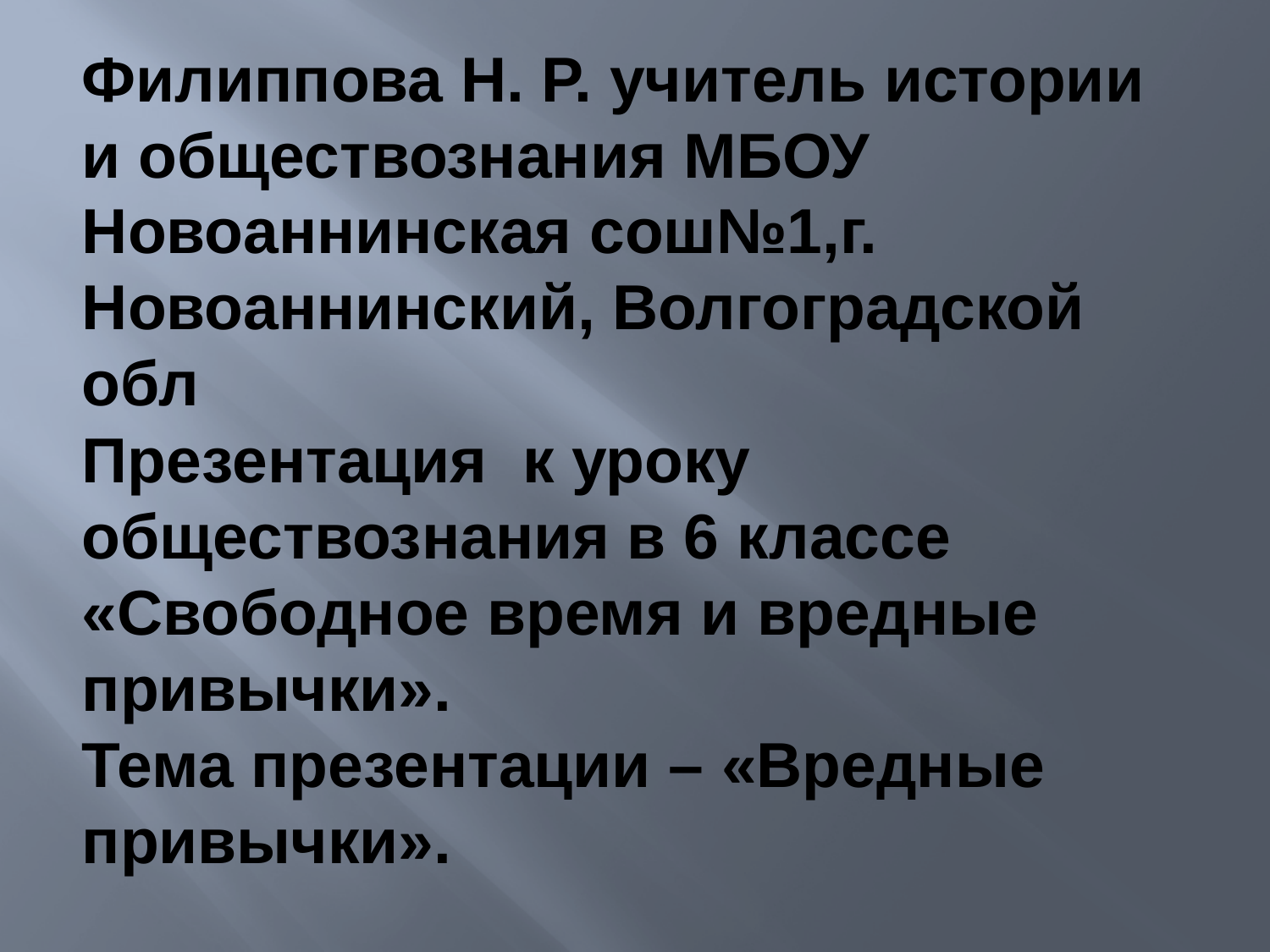

# Филиппова Н. Р. учитель истории и обществознания МБОУ Новоаннинская сош№1,г. Новоаннинский, Волгоградской обл Презентация  к уроку обществознания в 6 классе  «Свободное время и вредные привычки». Тема презентации – «Вредные привычки».